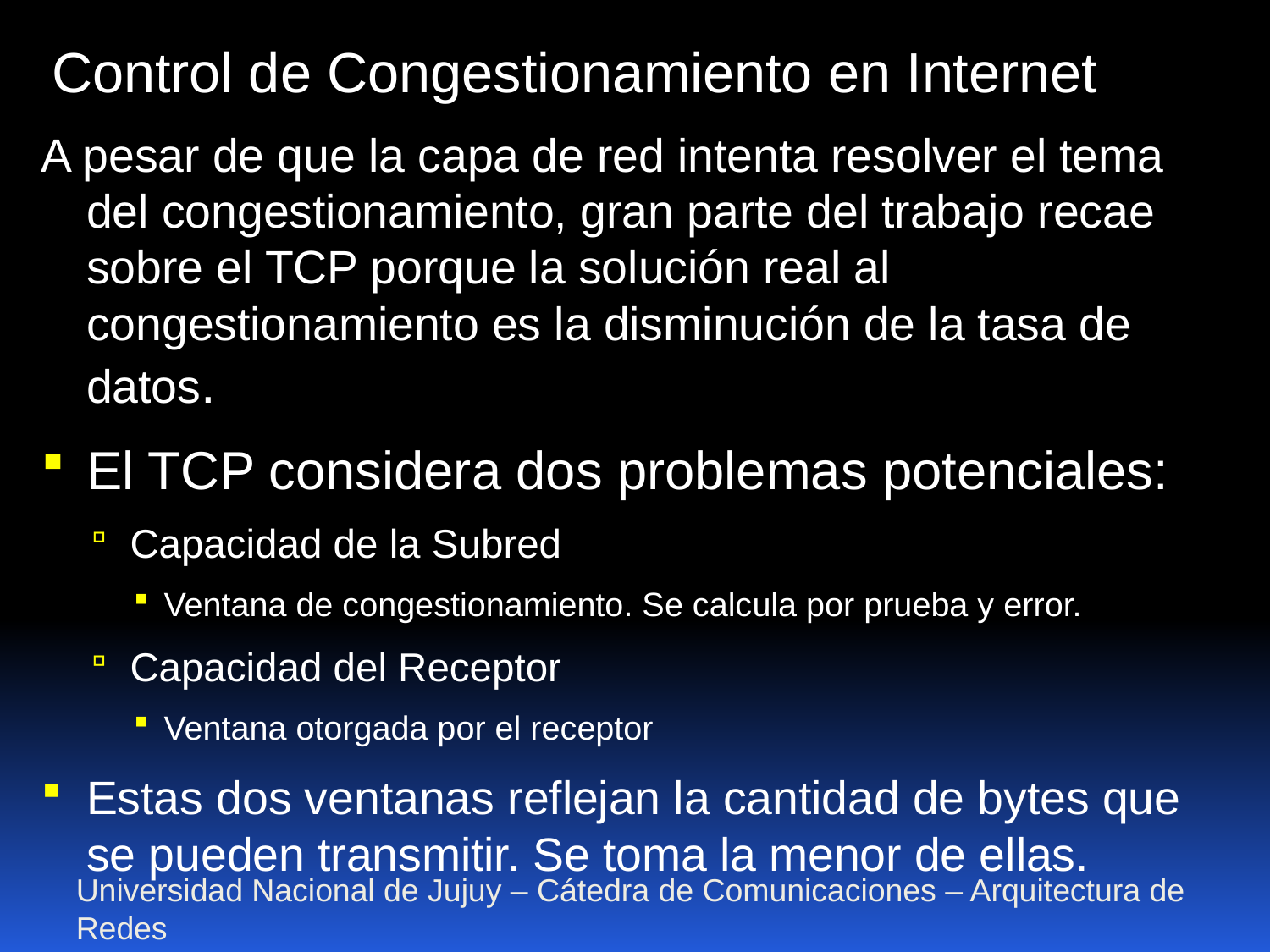

Control de Congestionamiento en Internet

A pesar de que la capa de red intenta resolver el tema del congestionamiento, gran parte del trabajo recae sobre el TCP porque la solución real al congestionamiento es la disminución de la tasa de datos.
El TCP considera dos problemas potenciales:
Capacidad de la Subred
Ventana de congestionamiento. Se calcula por prueba y error.
Capacidad del Receptor
Ventana otorgada por el receptor
Estas dos ventanas reflejan la cantidad de bytes que se pueden transmitir. Se toma la menor de ellas.

Universidad Nacional de Jujuy – Cátedra de Comunicaciones – Arquitectura de Redes